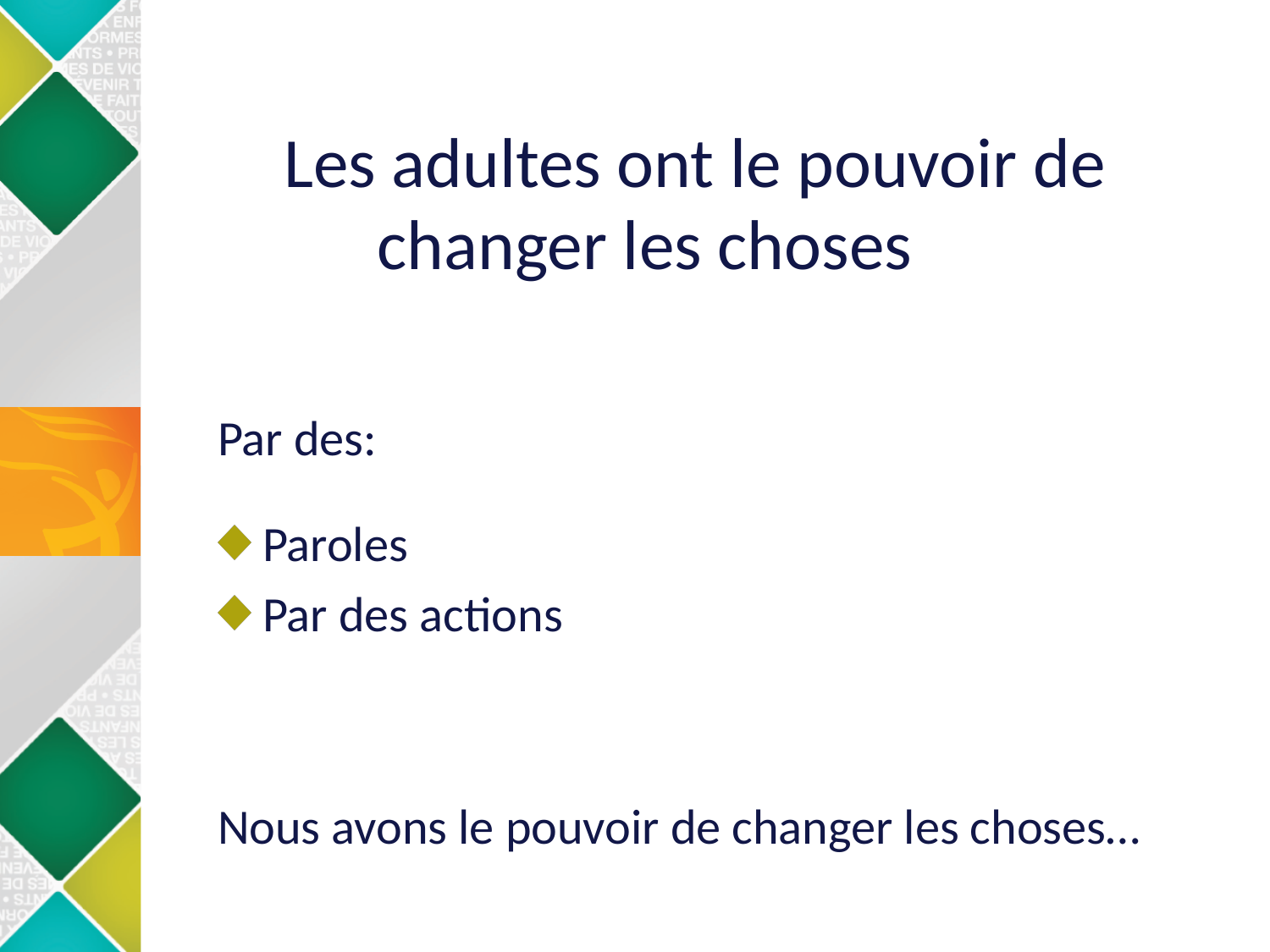

# Les adultes ont le pouvoir de changer les choses

Par des:

 Paroles
 Par des actions

Nous avons le pouvoir de changer les choses…